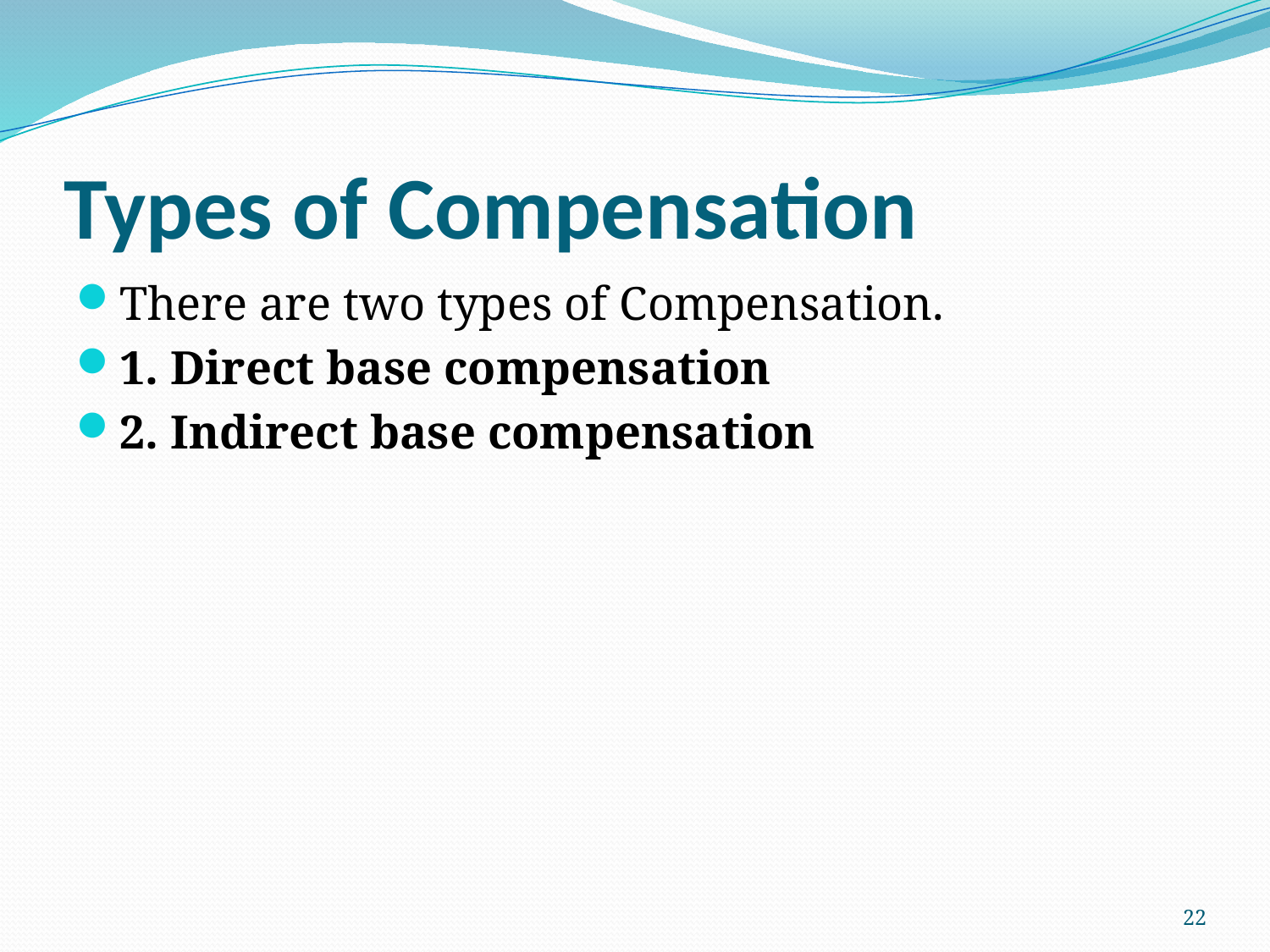

# Types of Compensation
There are two types of Compensation.
1. Direct base compensation
2. Indirect base compensation
22